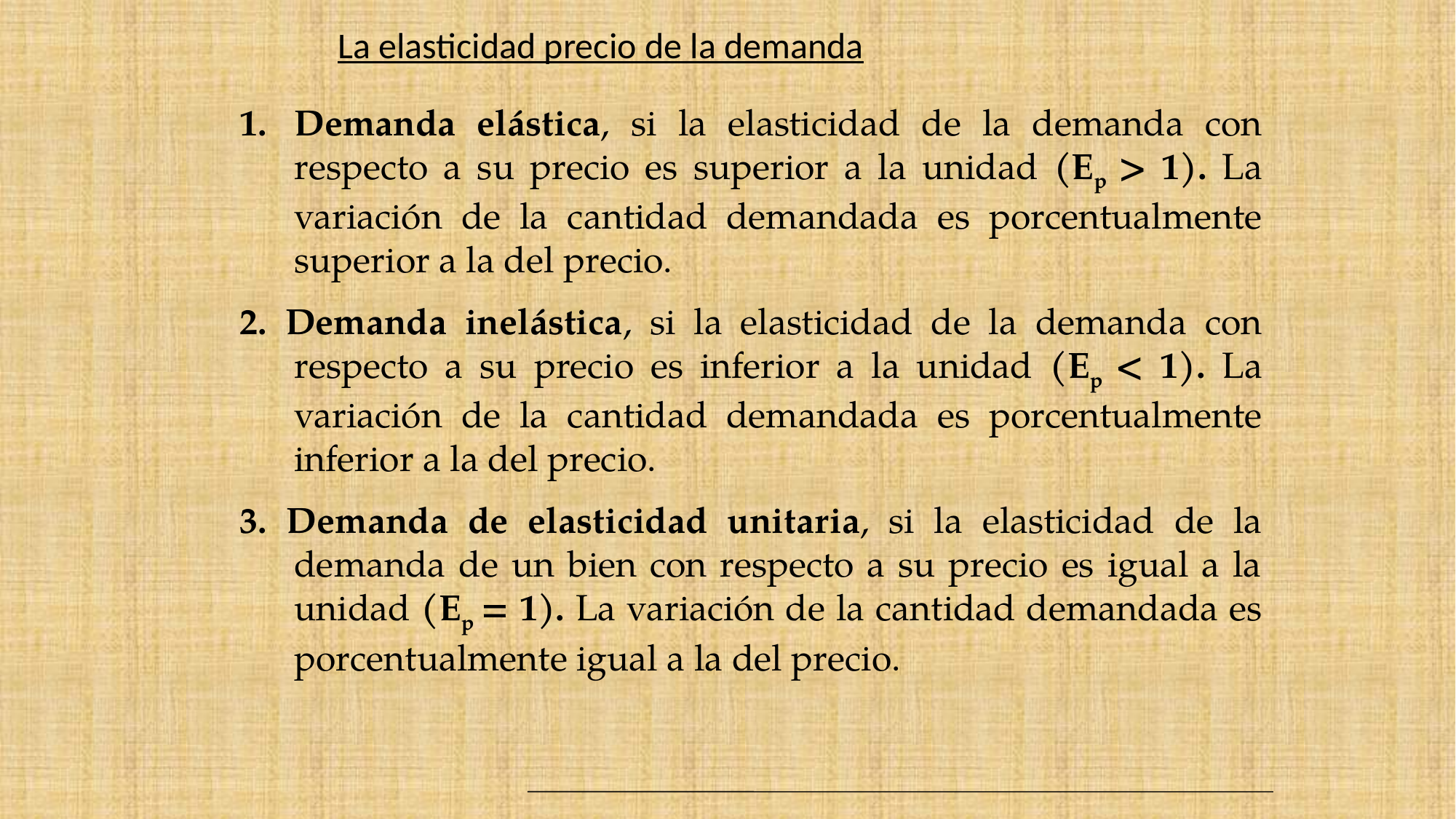

# La elasticidad precio de la demanda
Demanda elástica, si la elasticidad de la demanda con respecto a su precio es superior a la unidad (Ep > 1). La variación de la cantidad demandada es porcentualmente superior a la del precio.
2. Demanda inelástica, si la elasticidad de la demanda con respecto a su precio es inferior a la unidad (Ep < 1). La variación de la cantidad demandada es porcentualmente inferior a la del precio.
3. Demanda de elasticidad unitaria, si la elasticidad de la demanda de un bien con respecto a su precio es igual a la unidad (Ep = 1). La variación de la cantidad demandada es porcentualmente igual a la del precio.